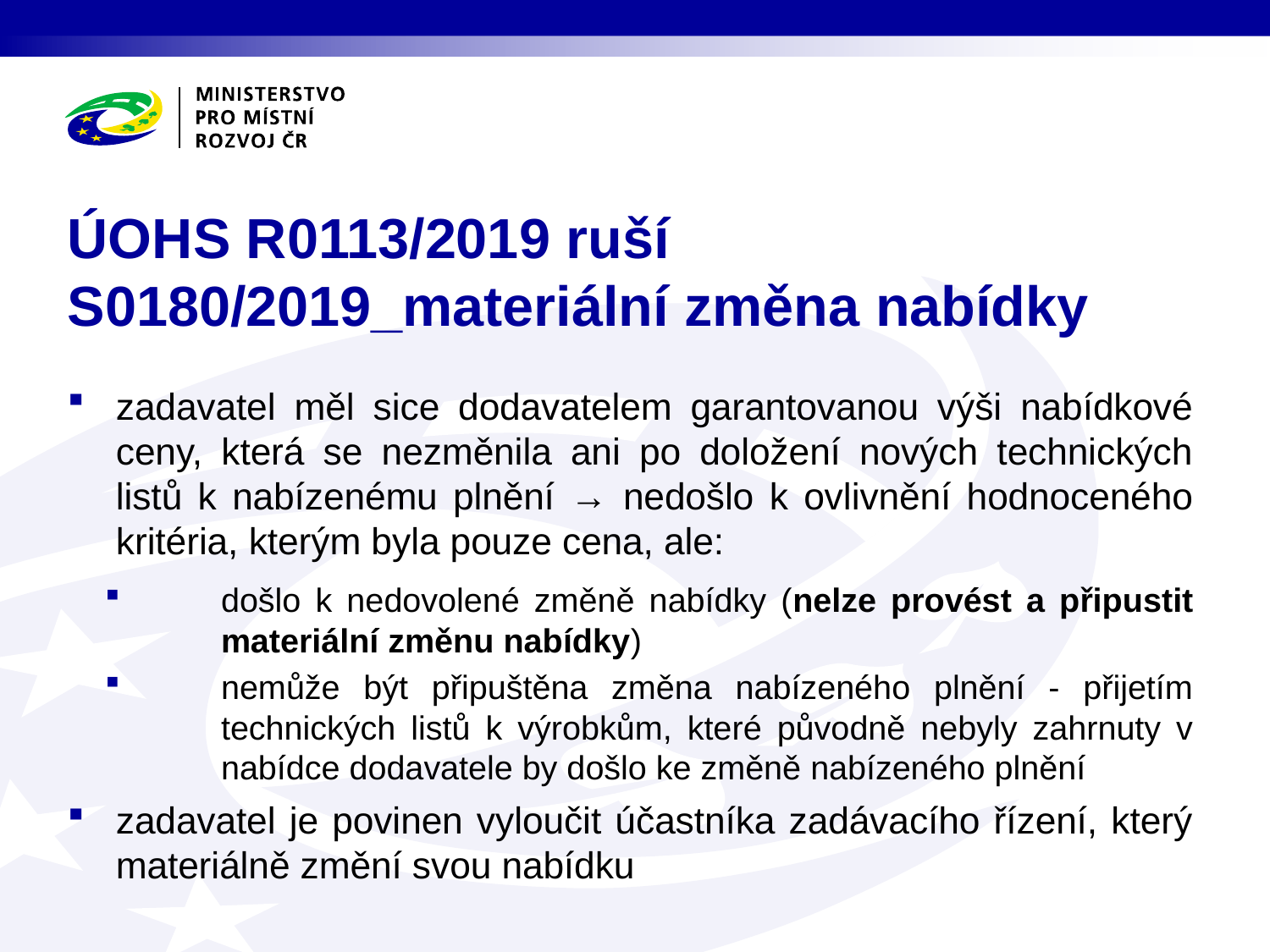

# ÚOHS R0113/2019 ruší S0180/2019_materiální změna nabídky
zadavatel měl sice dodavatelem garantovanou výši nabídkové ceny, která se nezměnila ani po doložení nových technických listů k nabízenému plnění → nedošlo k ovlivnění hodnoceného kritéria, kterým byla pouze cena, ale:
došlo k nedovolené změně nabídky (nelze provést a připustit materiální změnu nabídky)
nemůže být připuštěna změna nabízeného plnění - přijetím technických listů k výrobkům, které původně nebyly zahrnuty v nabídce dodavatele by došlo ke změně nabízeného plnění
zadavatel je povinen vyloučit účastníka zadávacího řízení, který materiálně změní svou nabídku